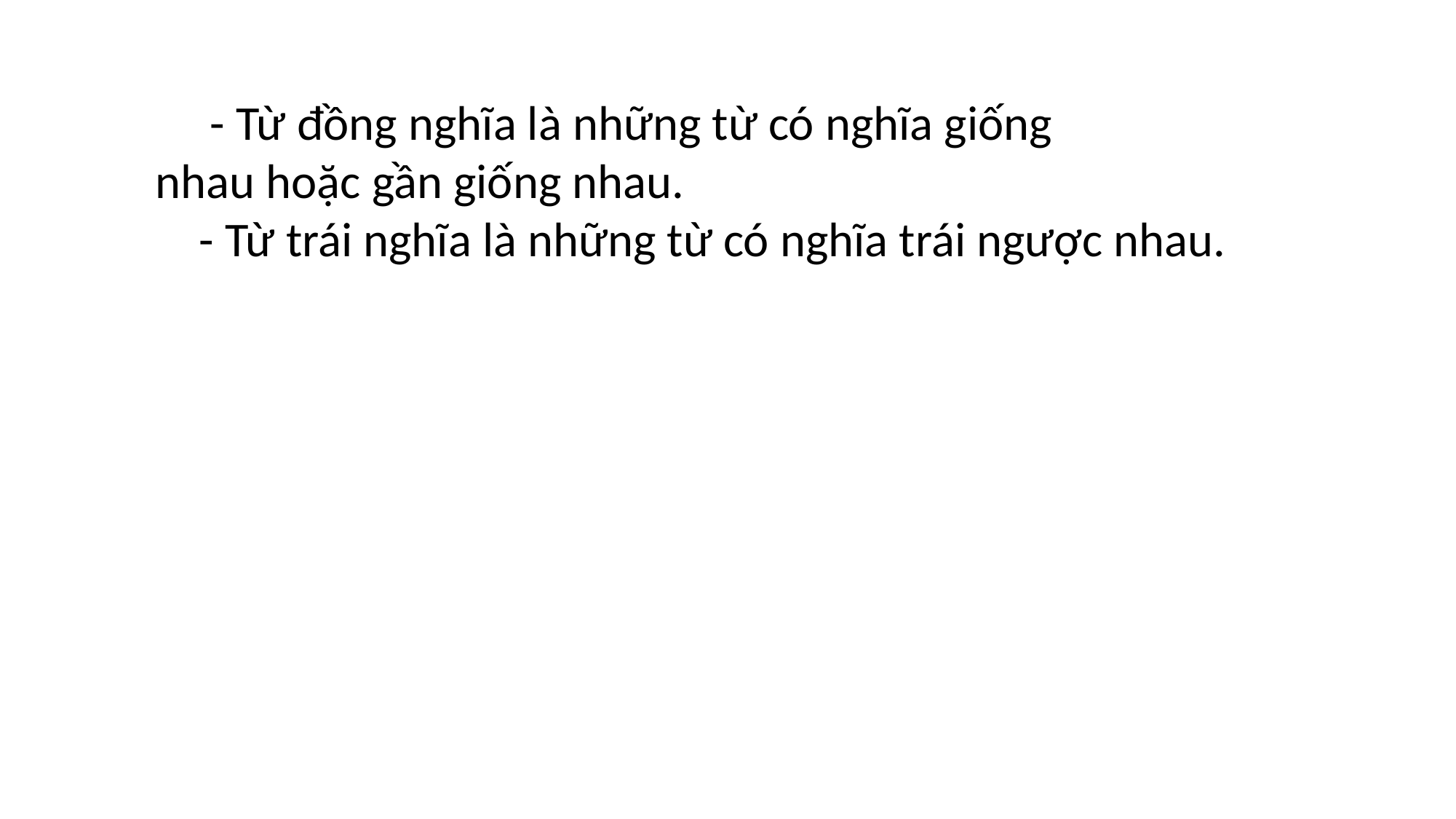

- Từ đồng nghĩa là những từ có nghĩa giống
 nhau hoặc gần giống nhau.
     - Từ trái nghĩa là những từ có nghĩa trái ngược nhau.